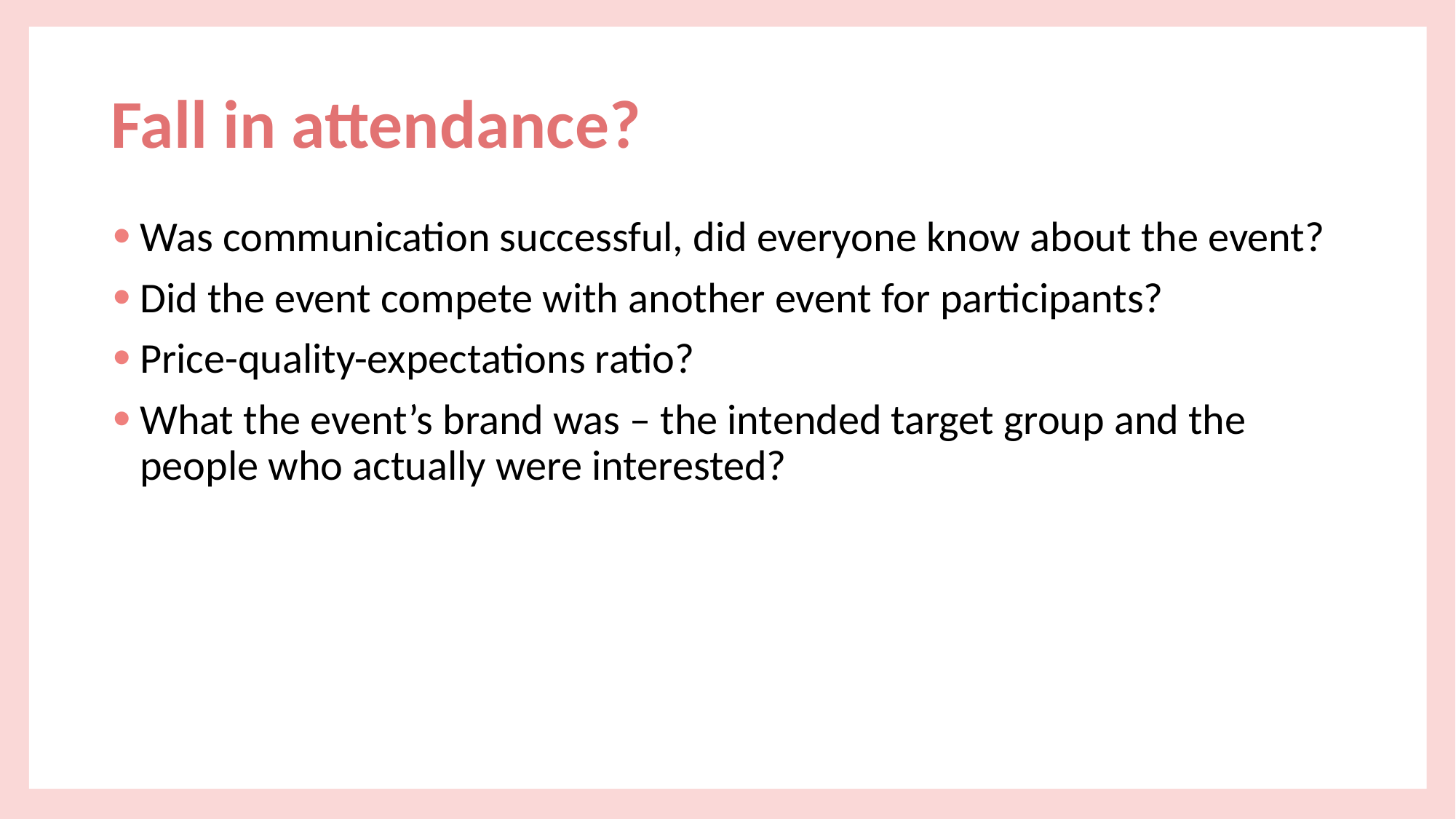

# Fall in attendance?
Was communication successful, did everyone know about the event?
Did the event compete with another event for participants?
Price-quality-expectations ratio?
What the event’s brand was – the intended target group and the people who actually were interested?